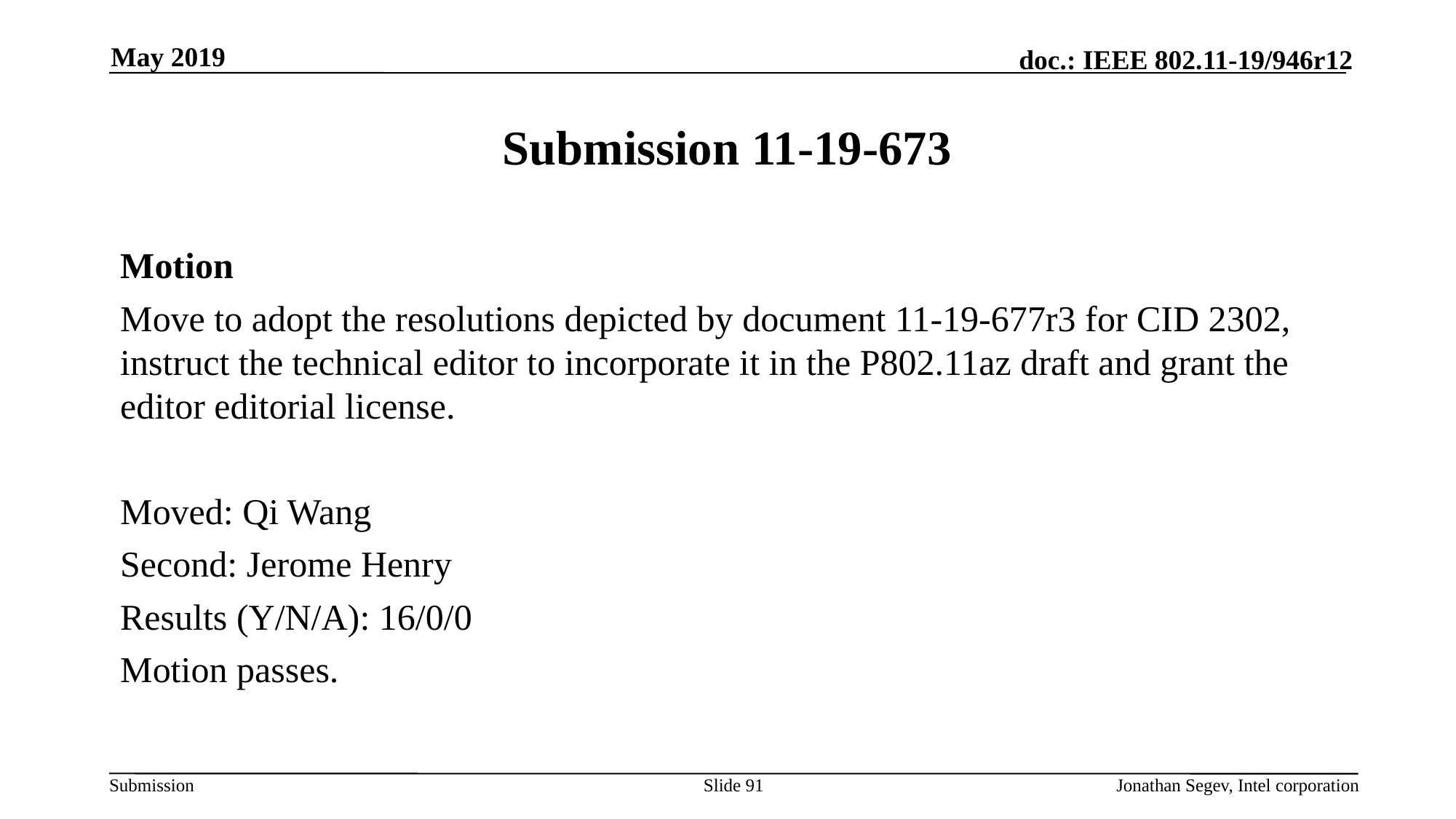

May 2019
# Submission 11-19-673
Motion
Move to adopt the resolutions depicted by document 11-19-677r3 for CID 2302, instruct the technical editor to incorporate it in the P802.11az draft and grant the editor editorial license.

Moved: Qi Wang
Second: Jerome Henry
Results (Y/N/A): 16/0/0
Motion passes.
Slide 91
Jonathan Segev, Intel corporation